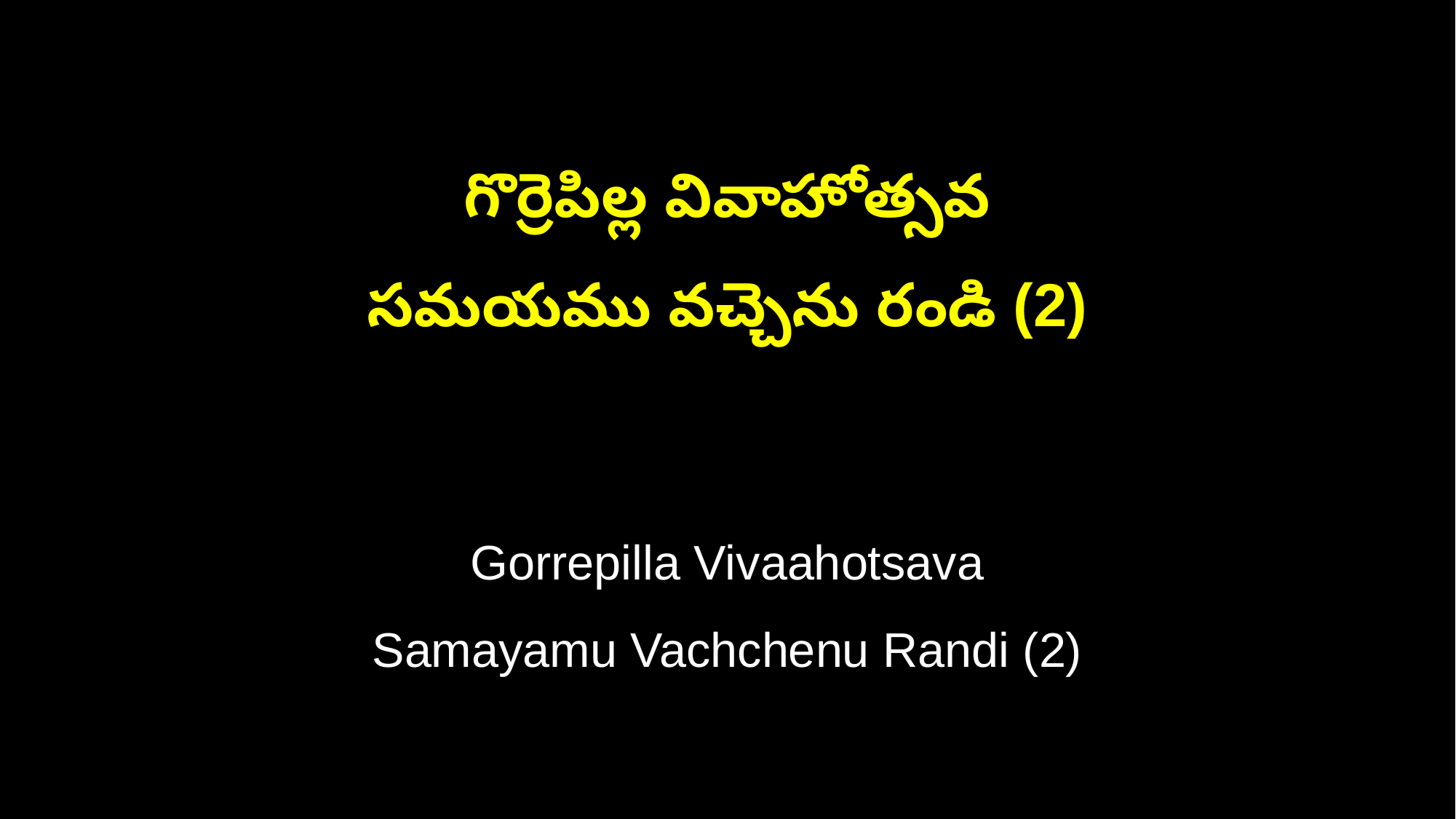

గొర్రెపిల్ల వివాహోత్సవ
సమయము వచ్చెను రండి (2)
Gorrepilla Vivaahotsava
Samayamu Vachchenu Randi (2)